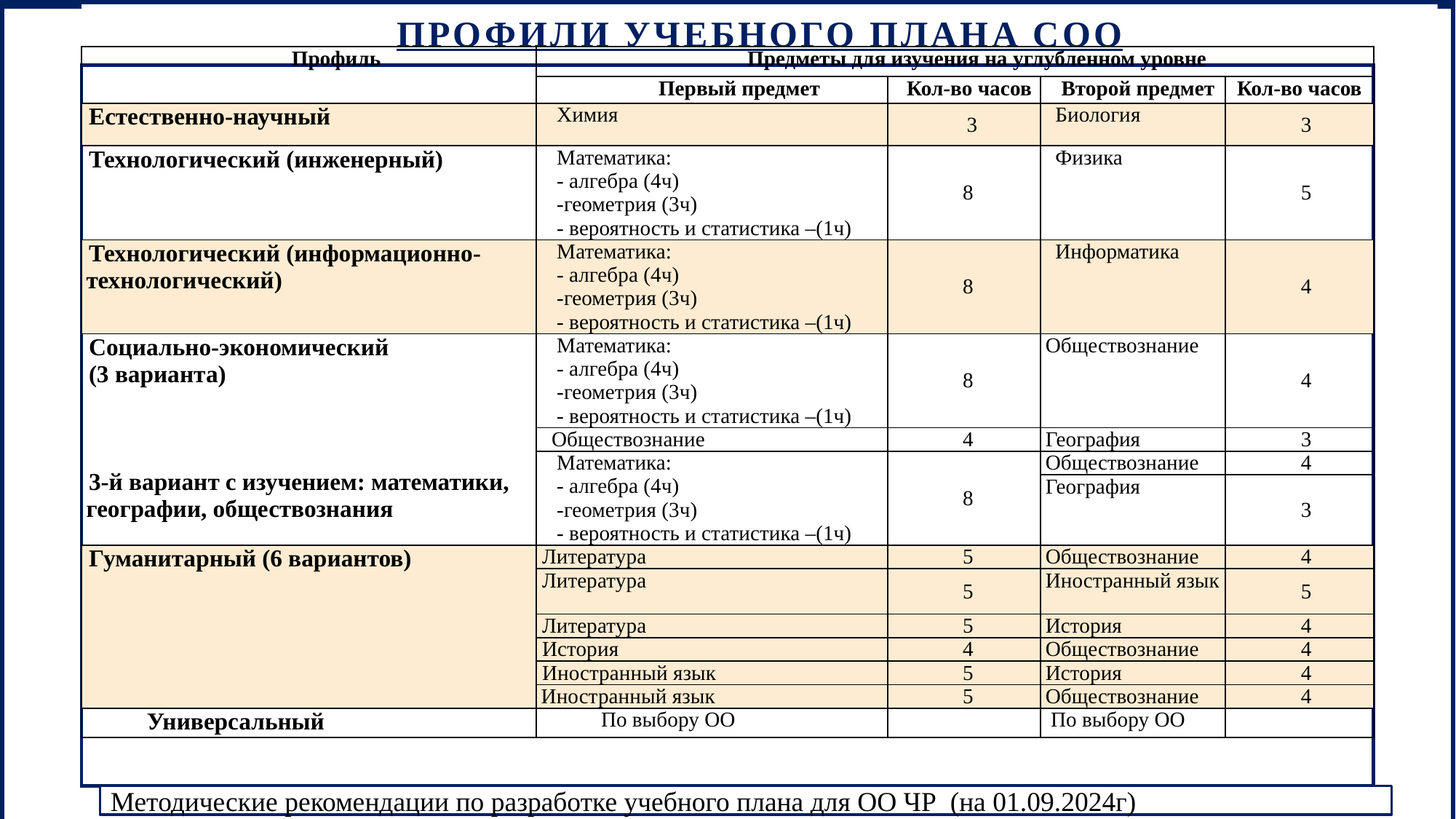

# ПРОФИЛИ УЧЕБНОГО ПЛАНА СОО
| Профиль | Предметы для изучения на углубленном уровне |  |  |  |
| --- | --- | --- | --- | --- |
|  | Первый предмет | Кол-во часов | Второй предмет | Кол-во часов |
| Естественно-научный | Химия | 3 | Биология | 3 |
| Технологический (инженерный) | Математика: - алгебра (4ч) -геометрия (3ч) - вероятность и статистика –(1ч) | 8 | Физика | 5 |
| Технологический (информационно-технологический) | Математика: - алгебра (4ч) -геометрия (3ч) - вероятность и статистика –(1ч) | 8 | Информатика | 4 |
| Социально-экономический (3 варианта)   3-й вариант с изучением: математики, географии, обществознания | Математика: - алгебра (4ч) -геометрия (3ч) - вероятность и статистика –(1ч) | 8 | Обществознание | 4 |
|  | Обществознание | 4 | География | 3 |
|  | Математика: - алгебра (4ч) -геометрия (3ч) - вероятность и статистика –(1ч) | 8 | Обществознание | 4 |
|  |  |  | География | 3 |
| Гуманитарный (6 вариантов) | Литература | 5 | Обществознание | 4 |
|  | Литература | 5 | Иностранный язык | 5 |
|  | Литература | 5 | История | 4 |
|  | История | 4 | Обществознание | 4 |
|  | Иностранный язык | 5 | История | 4 |
|  | Иностранный язык | 5 | Обществознание | 4 |
| Универсальный | По выбору ОО |  | По выбору ОО |  |

15
Методические рекомендации по разработке учебного плана для ОО ЧР  (на 01.09.2024г)